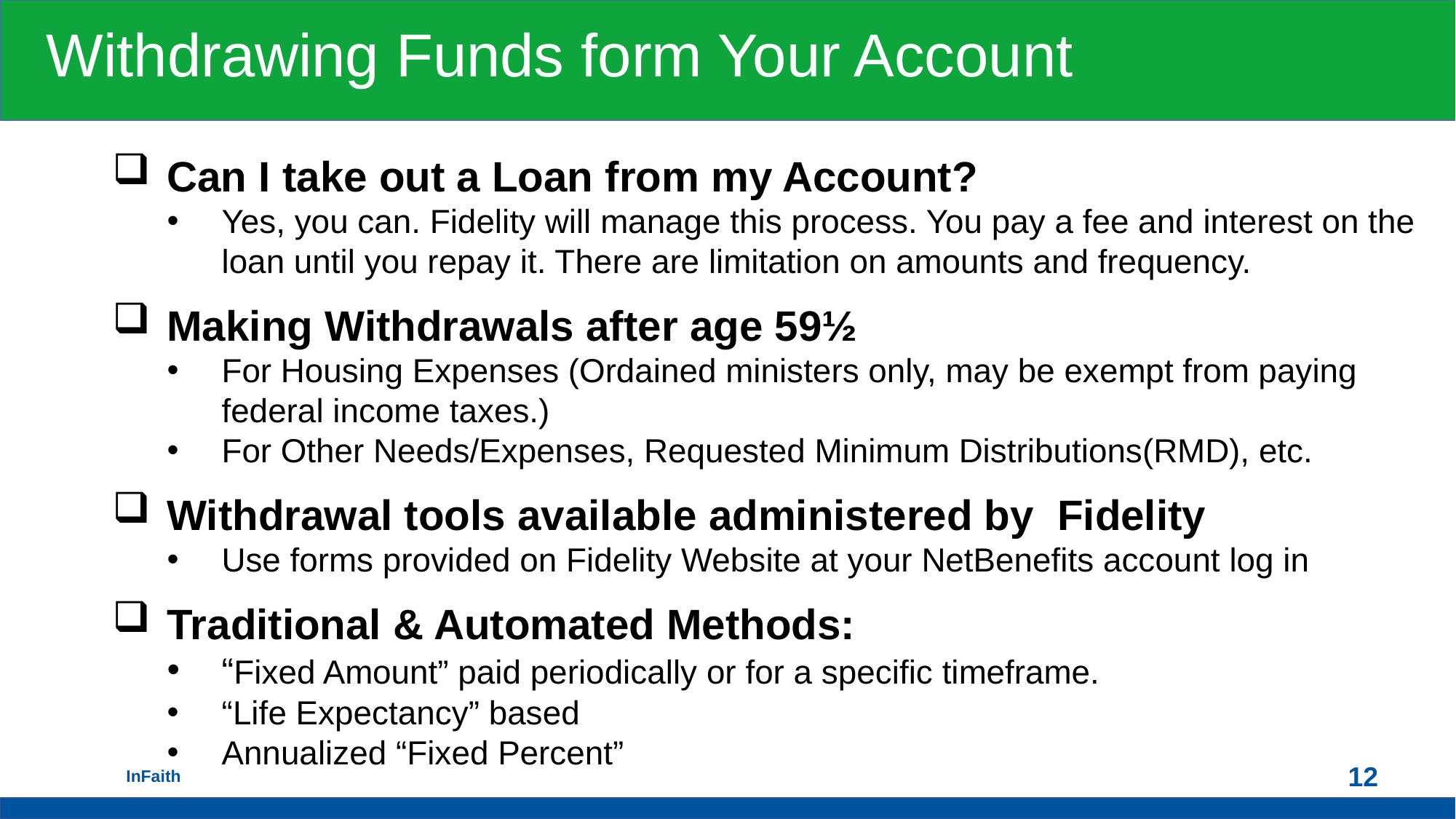

Withdrawing Funds form Your Account
Can I take out a Loan from my Account?
Yes, you can. Fidelity will manage this process. You pay a fee and interest on the loan until you repay it. There are limitation on amounts and frequency.

Making Withdrawals after age 59½
For Housing Expenses (Ordained ministers only, may be exempt from paying federal income taxes.)
For Other Needs/Expenses, Requested Minimum Distributions(RMD), etc.

Withdrawal tools available administered by  Fidelity
Use forms provided on Fidelity Website at your NetBenefits account log in

Traditional & Automated Methods:
“Fixed Amount” paid periodically or for a specific timeframe.
“Life Expectancy” based
Annualized “Fixed Percent”
 InFaith
12